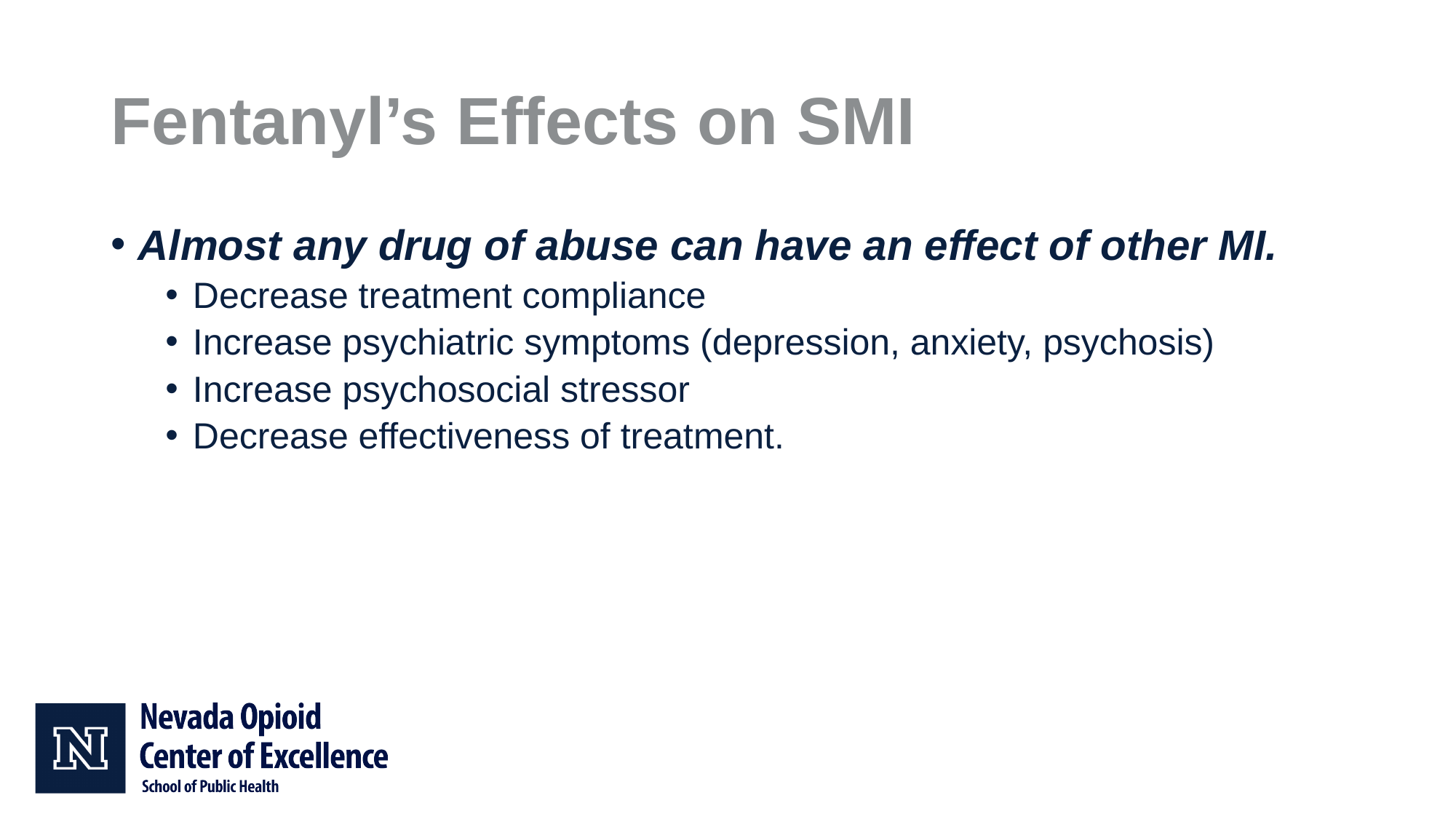

# Fentanyl’s Effects on SMI
Almost any drug of abuse can have an effect of other MI.
Decrease treatment compliance
Increase psychiatric symptoms (depression, anxiety, psychosis)
Increase psychosocial stressor
Decrease effectiveness of treatment.